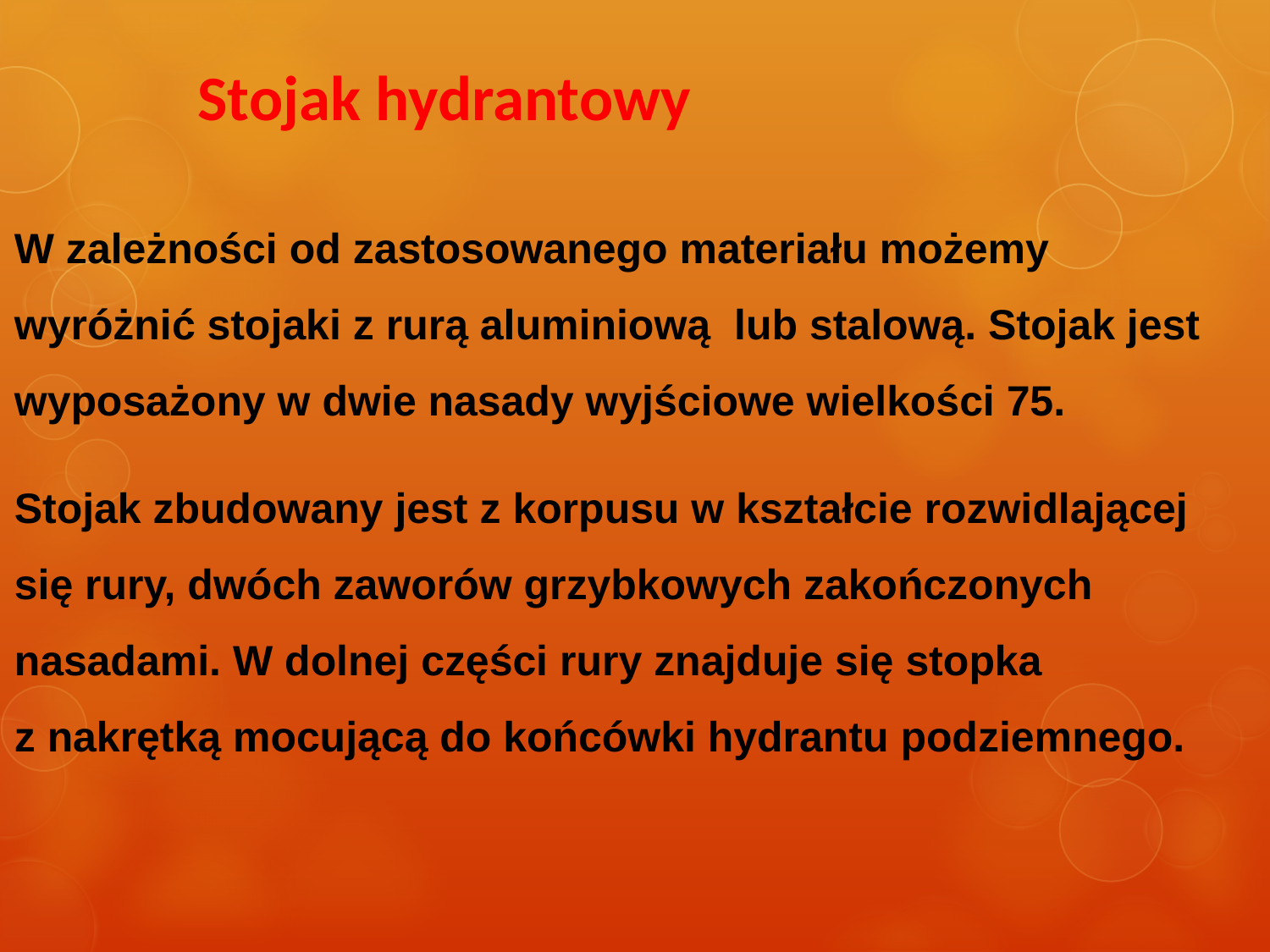

# Stojak hydrantowy
W zależności od zastosowanego materiału możemy wyróżnić stojaki z rurą aluminiową  lub stalową. Stojak jest wyposażony w dwie nasady wyjściowe wielkości 75.

Stojak zbudowany jest z korpusu w kształcie rozwidlającej się rury, dwóch zaworów grzybkowych zakończonych nasadami. W dolnej części rury znajduje się stopka
z nakrętką mocującą do końcówki hydrantu podziemnego.